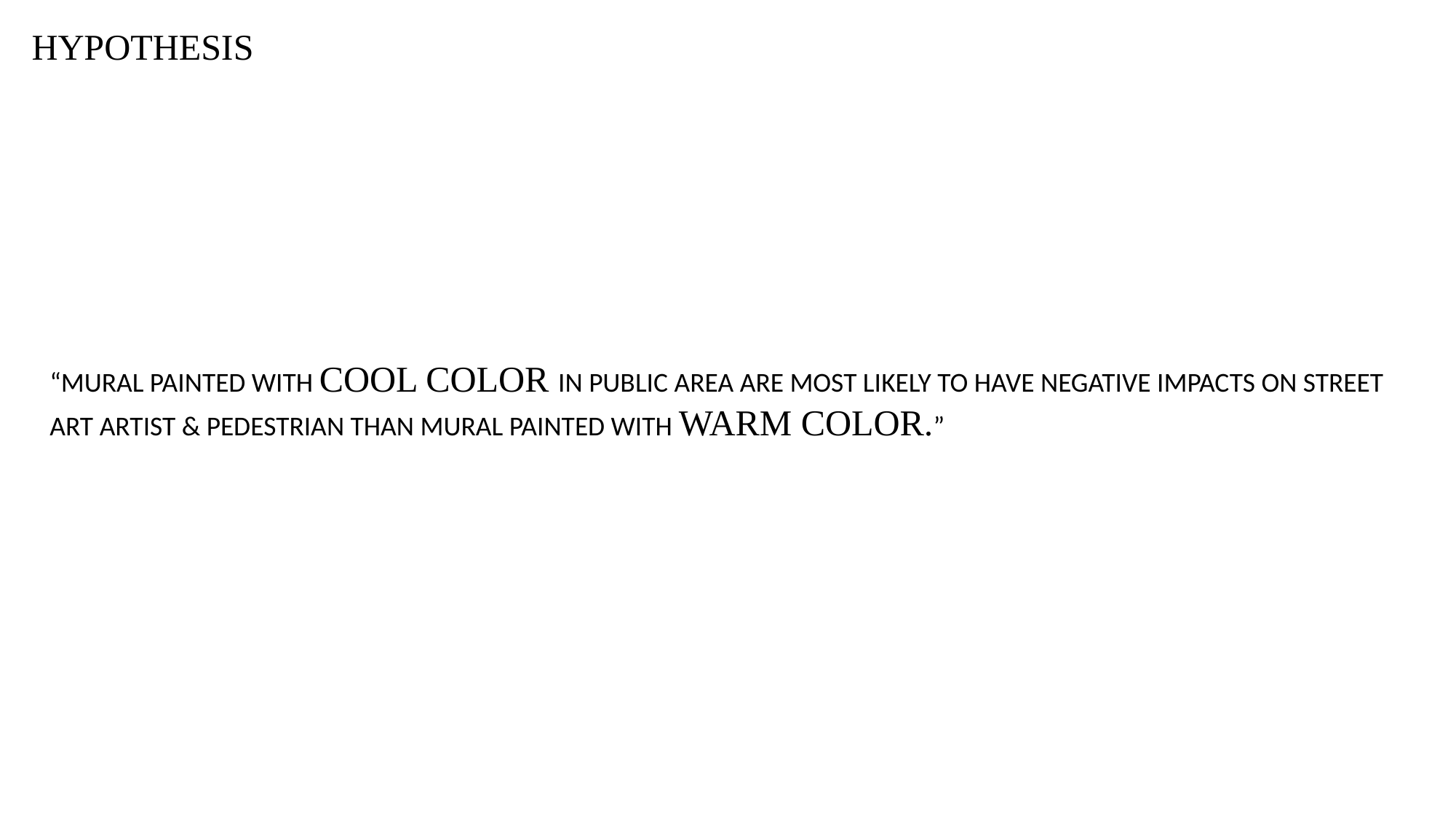

HYPOTHESIS
“MURAL PAINTED WITH COOL COLOR IN PUBLIC AREA ARE MOST LIKELY TO HAVE NEGATIVE IMPACTS ON STREET ART ARTIST & PEDESTRIAN THAN MURAL PAINTED WITH WARM COLOR.”